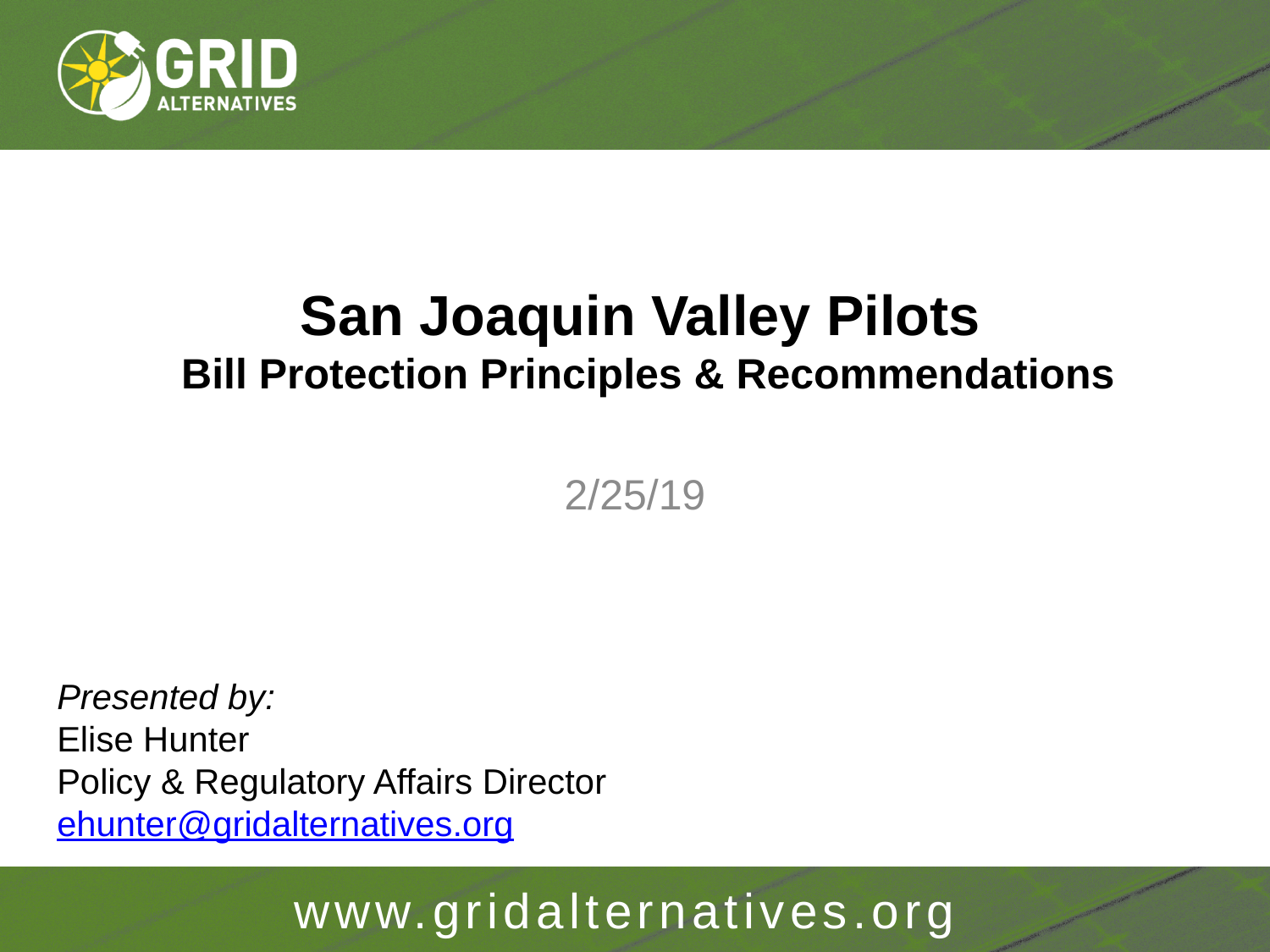

# San Joaquin Valley Pilots Bill Protection Principles & Recommendations
2/25/19
Presented by:
Elise Hunter
Policy & Regulatory Affairs Director ehunter@gridalternatives.org